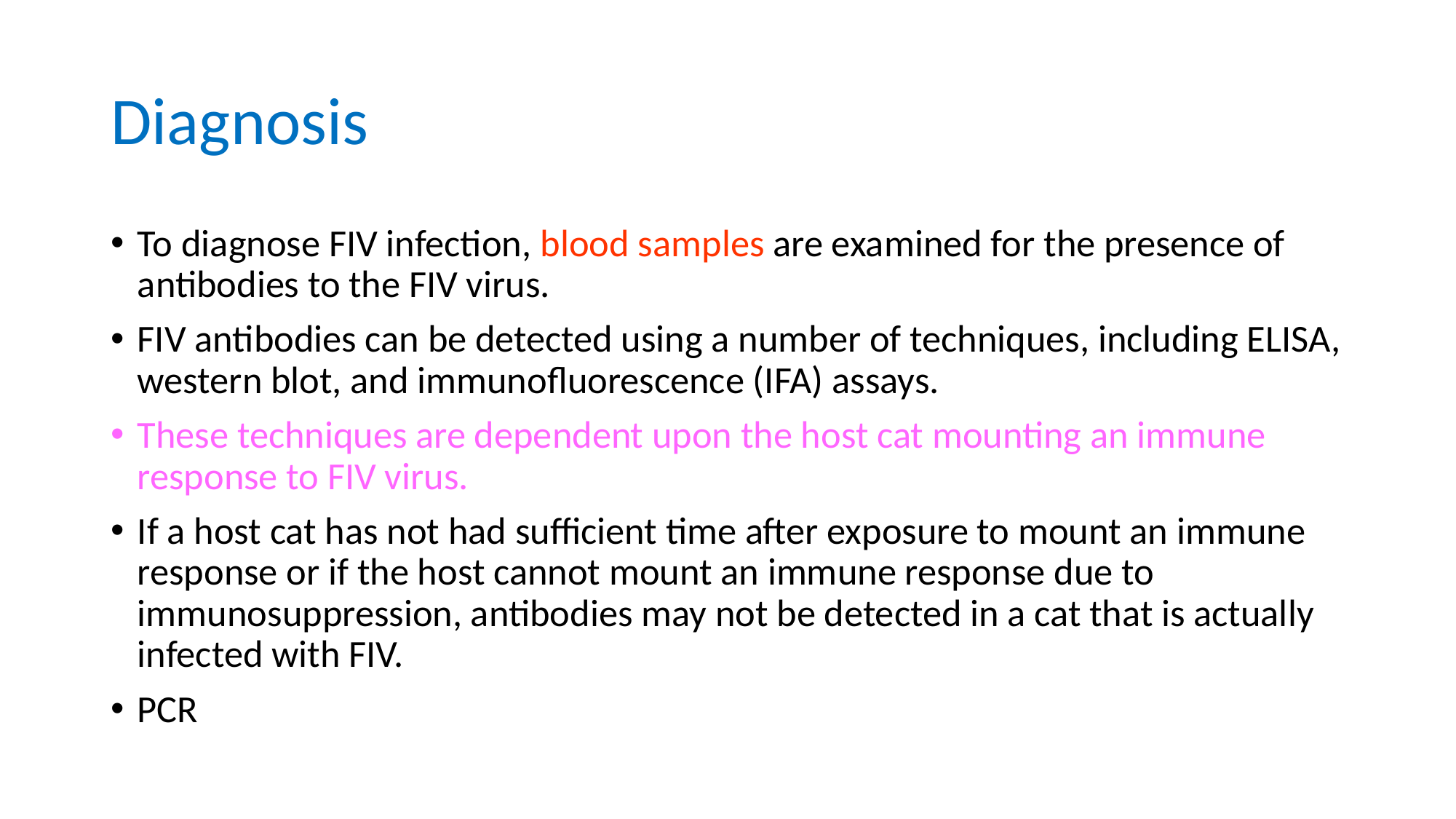

# Diagnosis
To diagnose FIV infection, blood samples are examined for the presence of antibodies to the FIV virus.
FIV antibodies can be detected using a number of techniques, including ELISA, western blot, and immunofluorescence (IFA) assays.
These techniques are dependent upon the host cat mounting an immune response to FIV virus.
If a host cat has not had sufficient time after exposure to mount an immune response or if the host cannot mount an immune response due to immunosuppression, antibodies may not be detected in a cat that is actually infected with FIV.
PCR